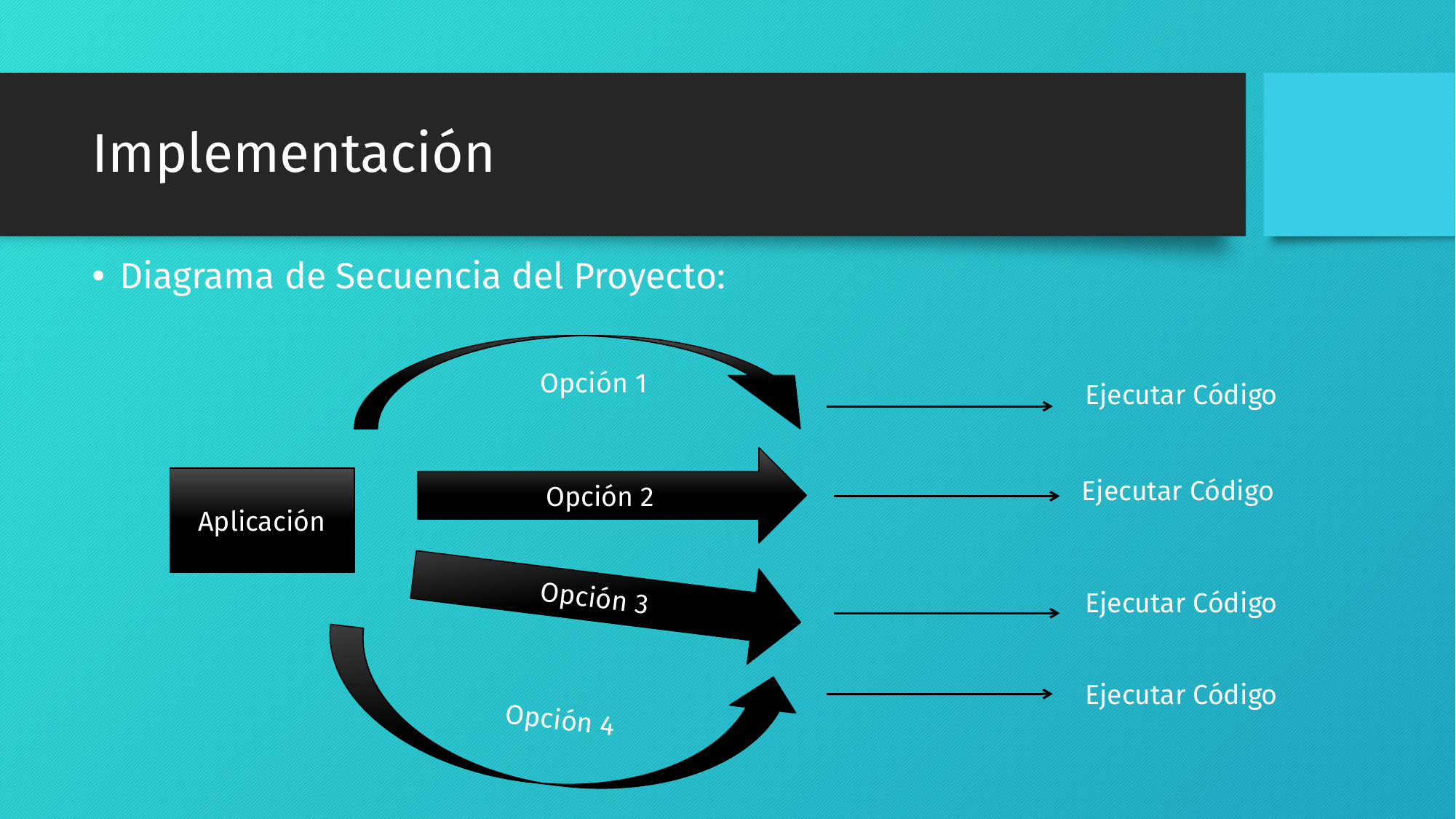

# Implementación
Diagrama de Secuencia del Proyecto:

Opción 1
Ejecutar Código
Opción 2
Aplicación
Ejecutar Código
Opción 3
Ejecutar Código
Opción 4
Ejecutar Código